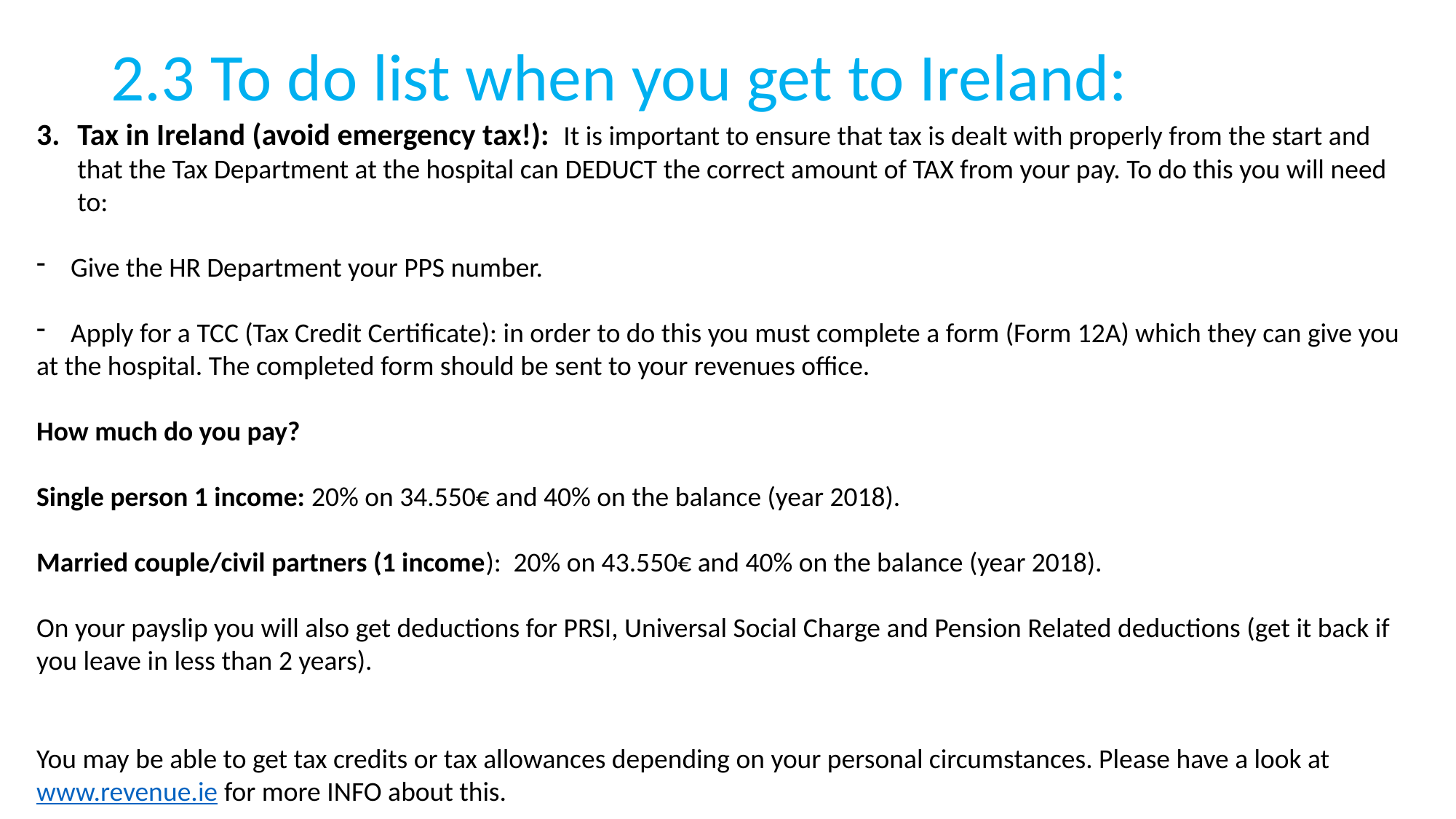

# 2.3 To do list when you get to Ireland:
Tax in Ireland (avoid emergency tax!):  It is important to ensure that tax is dealt with properly from the start and  that the Tax Department at the hospital can DEDUCT the correct amount of TAX from your pay. To do this you will need to:

Give the HR Department your PPS number.

Apply for a TCC (Tax Credit Certificate): in order to do this you must complete a form (Form 12A) which they can give you
at the hospital. The completed form should be sent to your revenues office.

How much do you pay?

Single person 1 income: 20% on 34.550€ and 40% on the balance (year 2018).

Married couple/civil partners (1 income):  20% on 43.550€ and 40% on the balance (year 2018).

On your payslip you will also get deductions for PRSI, Universal Social Charge and Pension Related deductions (get it back if you leave in less than 2 years).

You may be able to get tax credits or tax allowances depending on your personal circumstances. Please have a look at www.revenue.ie for more INFO about this.